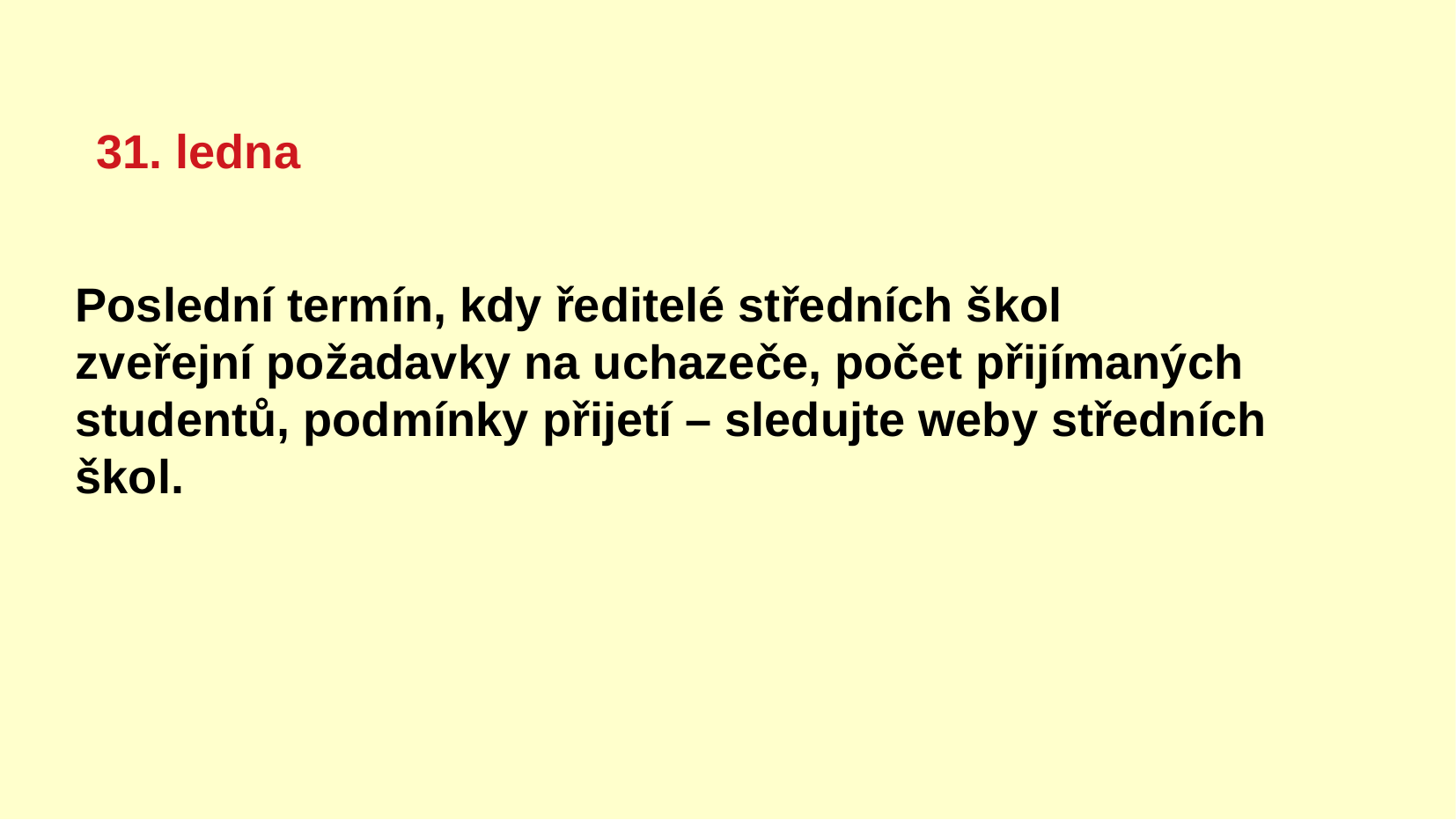

31. ledna
Poslední termín, kdy ředitelé středních škol
zveřejní požadavky na uchazeče, počet přijímaných
studentů, podmínky přijetí – sledujte weby středních škol.